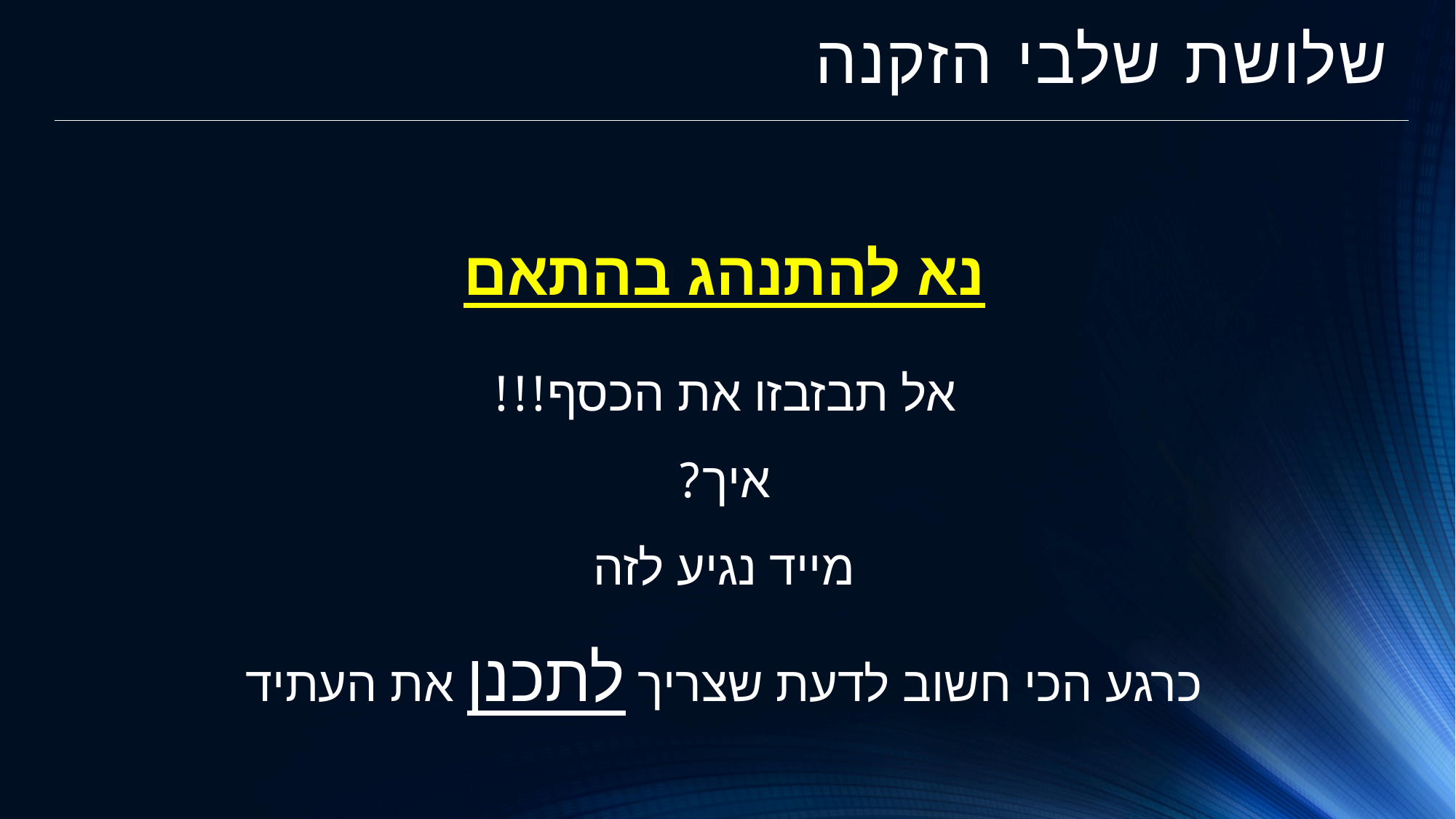

# שלושת שלבי הזקנה
נא להתנהג בהתאם
אל תבזבזו את הכסף!!!
איך?
מייד נגיע לזה
כרגע הכי חשוב לדעת שצריך לתכנן את העתיד